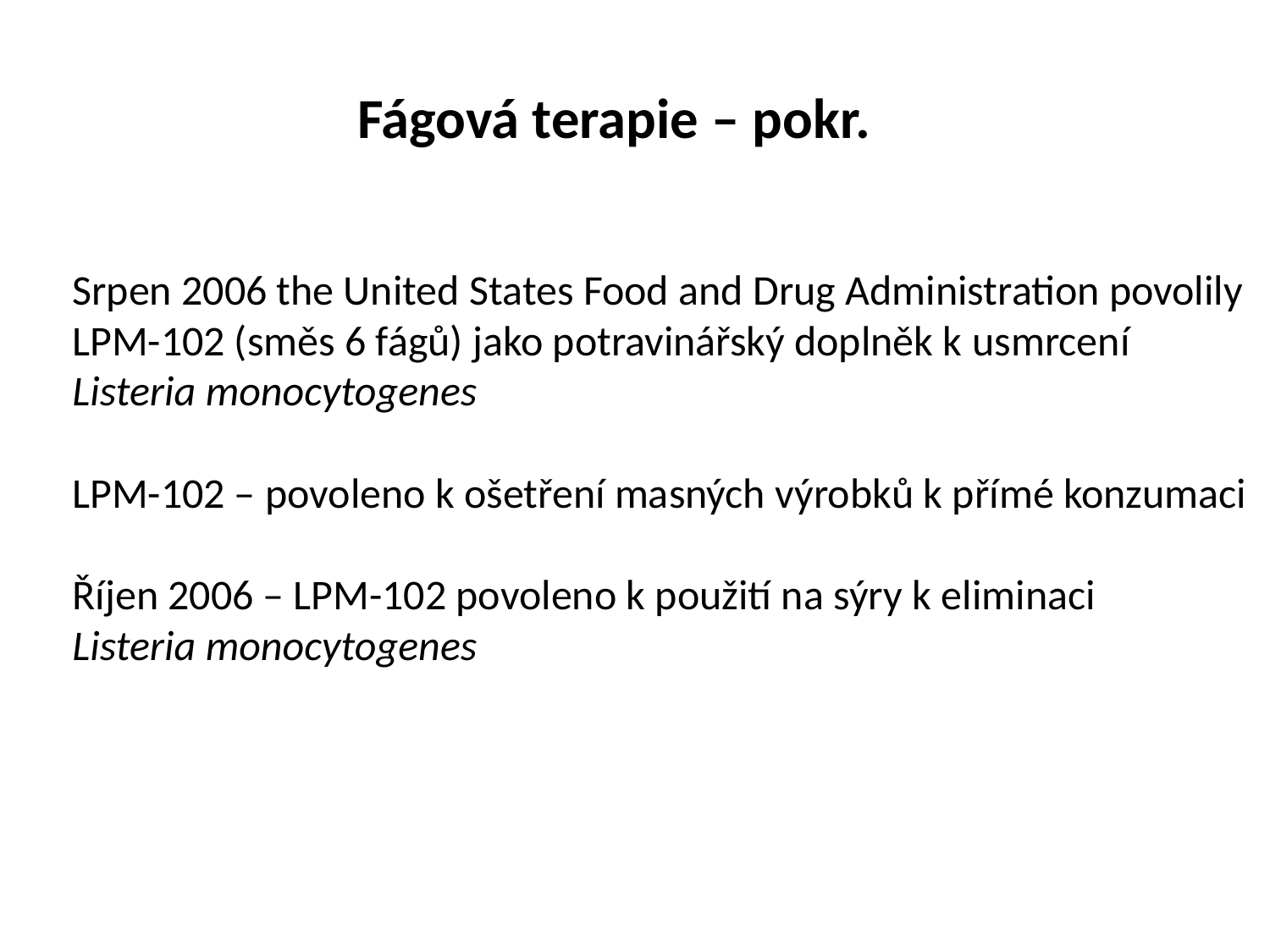

Fágová terapie – pokr.
Srpen 2006 the United States Food and Drug Administration povolily
LPM-102 (směs 6 fágů) jako potravinářský doplněk k usmrcení
Listeria monocytogenes

LPM-102 – povoleno k ošetření masných výrobků k přímé konzumaci

Říjen 2006 – LPM-102 povoleno k použití na sýry k eliminaci
Listeria monocytogenes